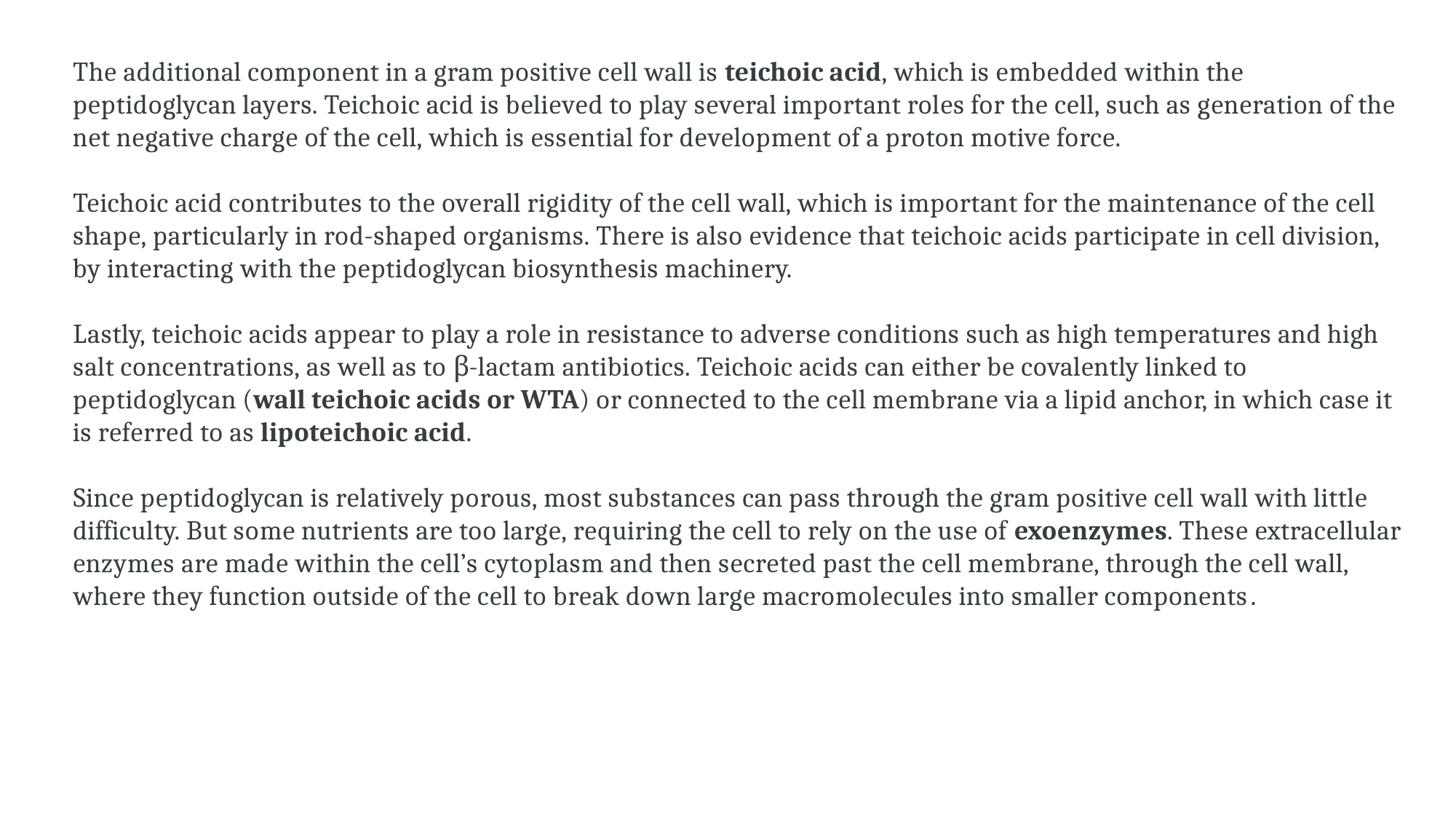

The additional component in a gram positive cell wall is teichoic acid, which is embedded within the peptidoglycan layers. Teichoic acid is believed to play several important roles for the cell, such as generation of the net negative charge of the cell, which is essential for development of a proton motive force.

Teichoic acid contributes to the overall rigidity of the cell wall, which is important for the maintenance of the cell shape, particularly in rod-shaped organisms. There is also evidence that teichoic acids participate in cell division, by interacting with the peptidoglycan biosynthesis machinery.

Lastly, teichoic acids appear to play a role in resistance to adverse conditions such as high temperatures and high salt concentrations, as well as to β-lactam antibiotics. Teichoic acids can either be covalently linked to peptidoglycan (wall teichoic acids or WTA) or connected to the cell membrane via a lipid anchor, in which case it is referred to as lipoteichoic acid.

Since peptidoglycan is relatively porous, most substances can pass through the gram positive cell wall with little difficulty. But some nutrients are too large, requiring the cell to rely on the use of exoenzymes. These extracellular enzymes are made within the cell’s cytoplasm and then secreted past the cell membrane, through the cell wall, where they function outside of the cell to break down large macromolecules into smaller components.